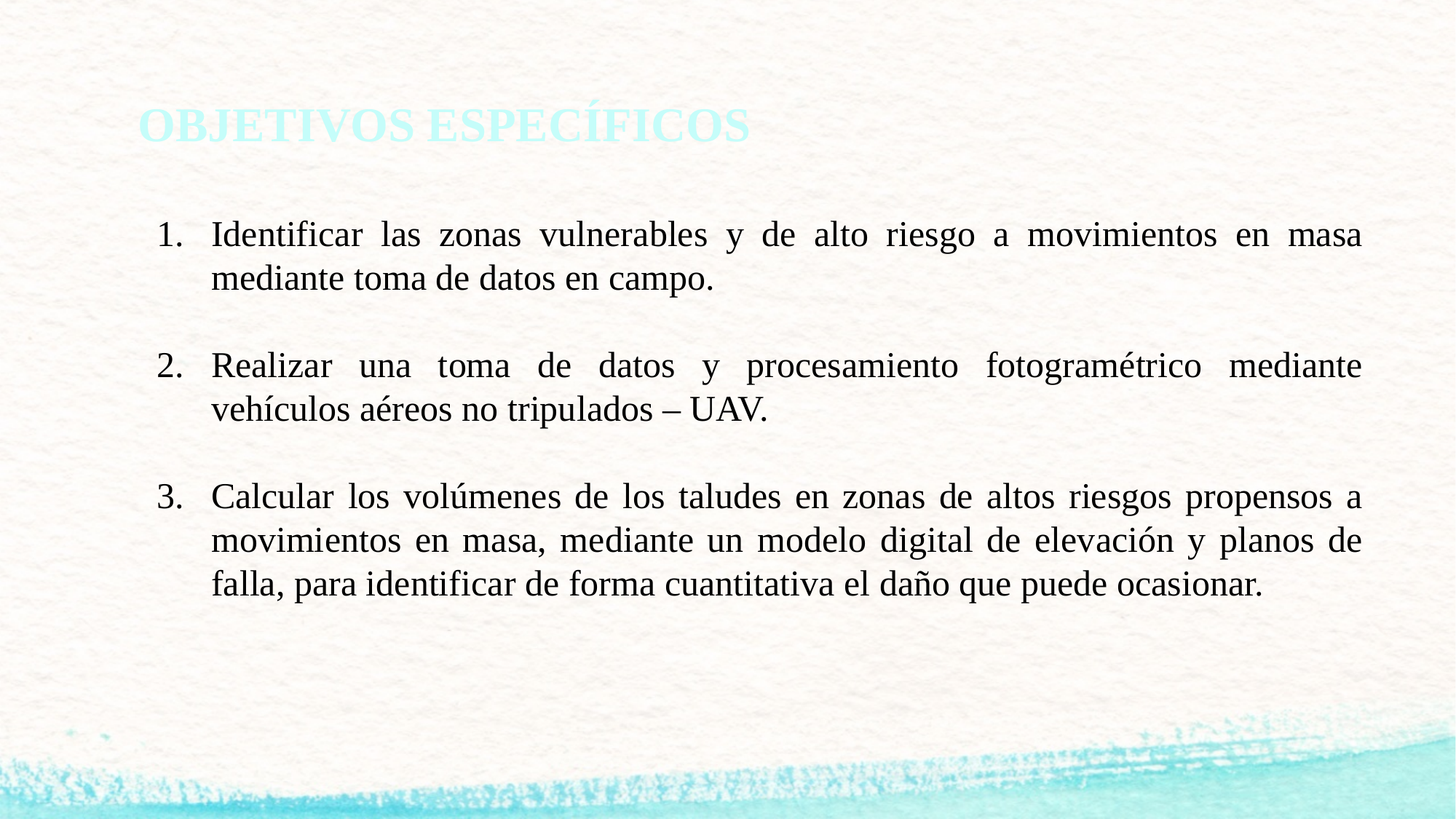

OBJETIVOS ESPECÍFICOS
Identificar las zonas vulnerables y de alto riesgo a movimientos en masa mediante toma de datos en campo.

Realizar una toma de datos y procesamiento fotogramétrico mediante vehículos aéreos no tripulados – UAV.

Calcular los volúmenes de los taludes en zonas de altos riesgos propensos a movimientos en masa, mediante un modelo digital de elevación y planos de falla, para identificar de forma cuantitativa el daño que puede ocasionar.